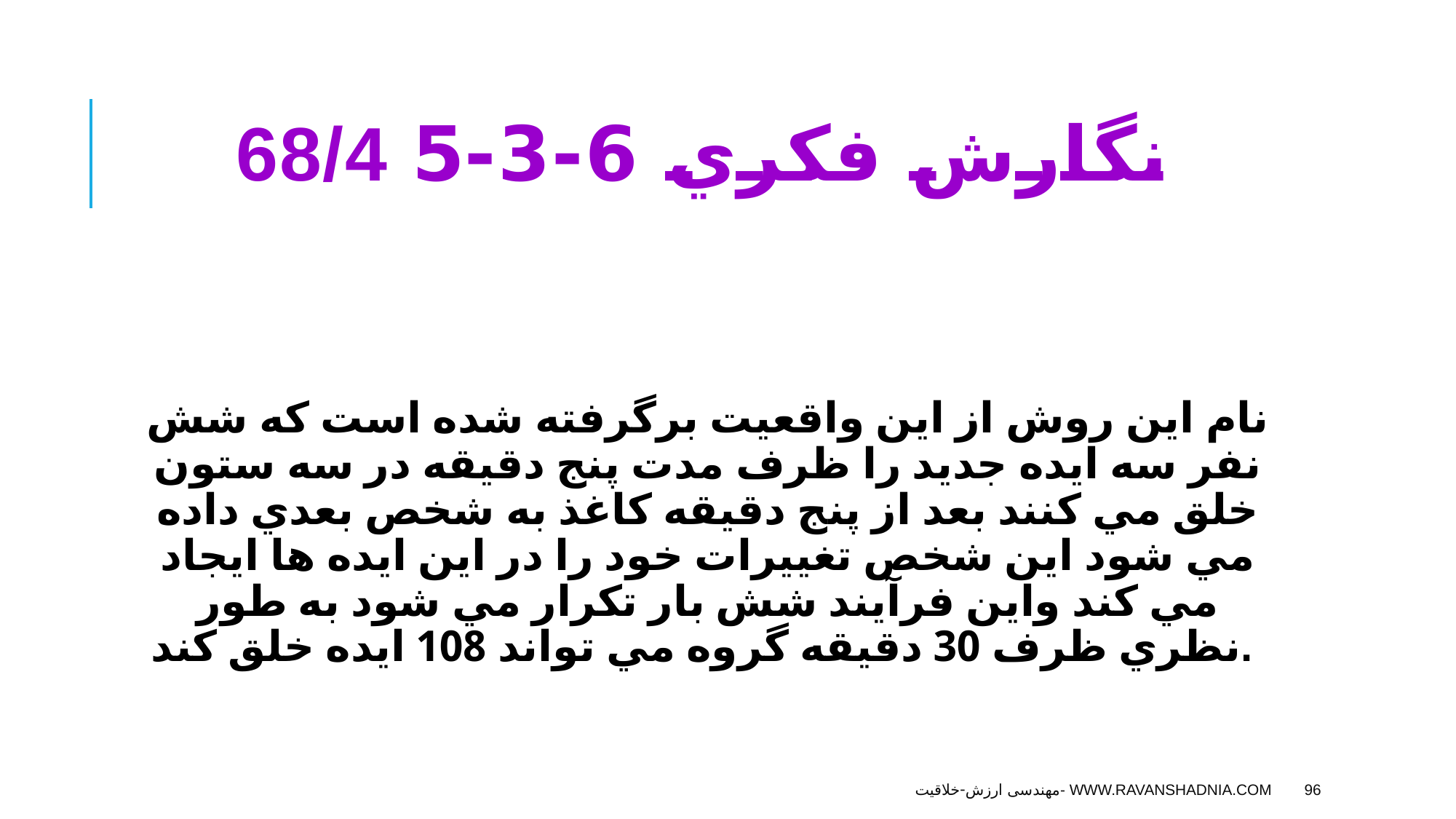

# 68/4 نگارش فكري 6-3-5

نام اين روش از اين واقعيت برگرفته شده است كه شش نفر سه ايده جديد را ظرف مدت پنج دقيقه در سه ستون خلق مي كنند بعد از پنج دقيقه كاغذ به شخص بعدي داده مي شود اين شخص تغييرات خود را در اين ايده ها ايجاد مي كند واين فرآيند شش بار تكرار مي شود به طور نظري ظرف 30 دقيقه گروه مي تواند 108 ايده خلق كند.
مهندسی ارزش-خلاقیت- www.ravanshadnia.com
96